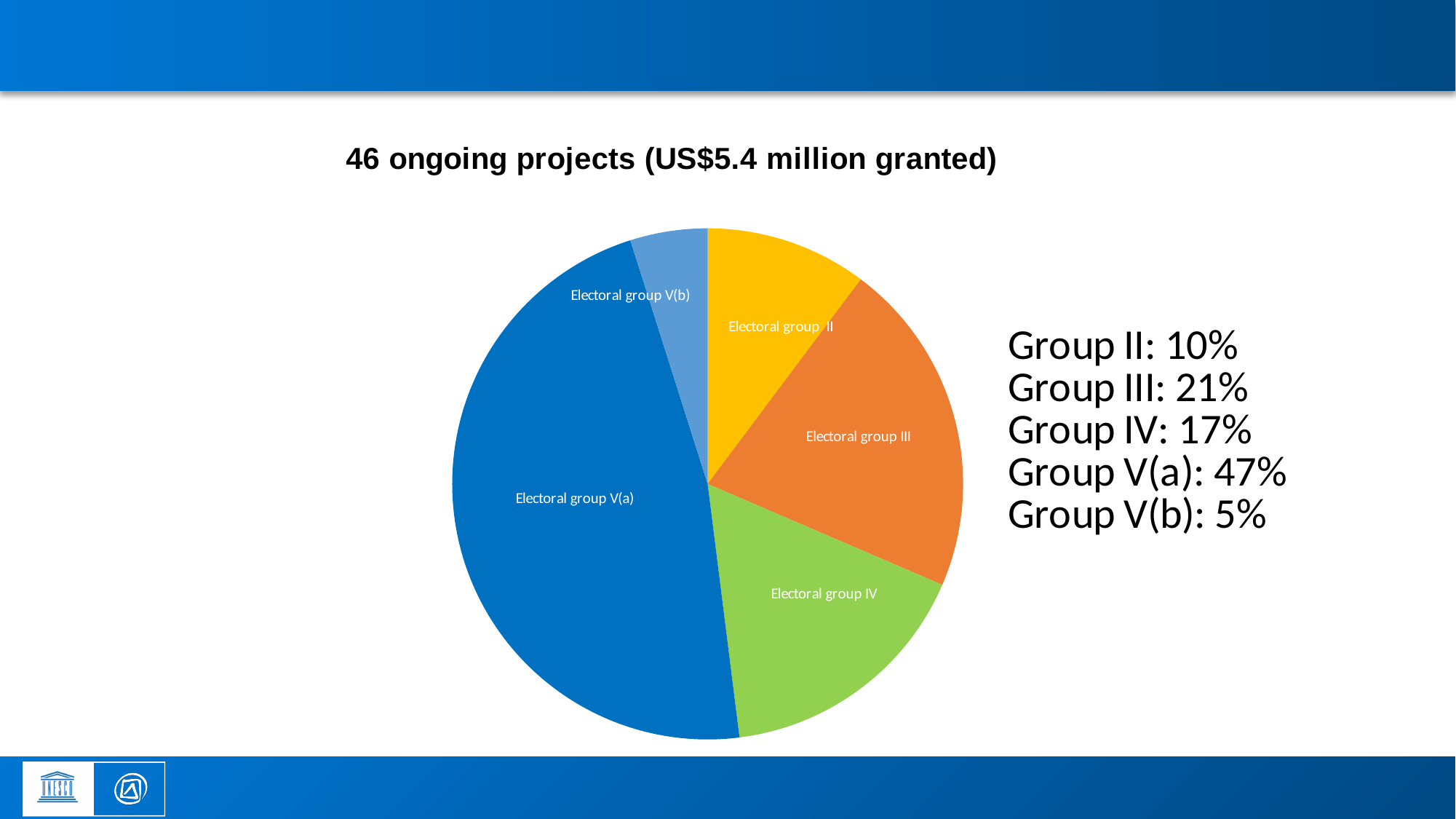

# International Assistance (status as of 1 March 2024)

[unsupported chart]